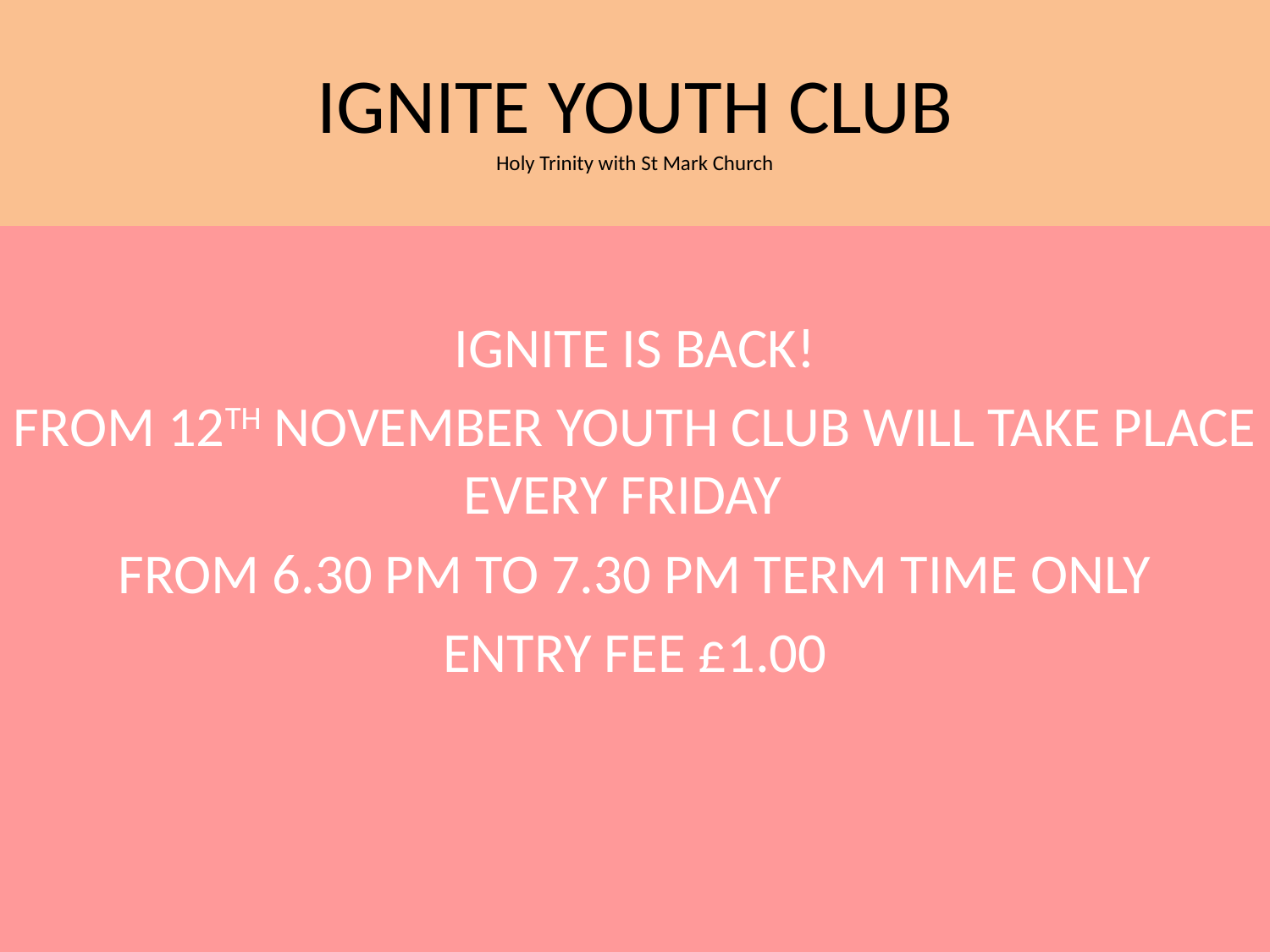

# IGNITE YOUTH CLUB Holy Trinity with St Mark Church

IGNITE IS BACK!
FROM 12TH NOVEMBER YOUTH CLUB WILL TAKE PLACE EVERY FRIDAY
FROM 6.30 PM TO 7.30 PM TERM TIME ONLY
ENTRY FEE £1.00